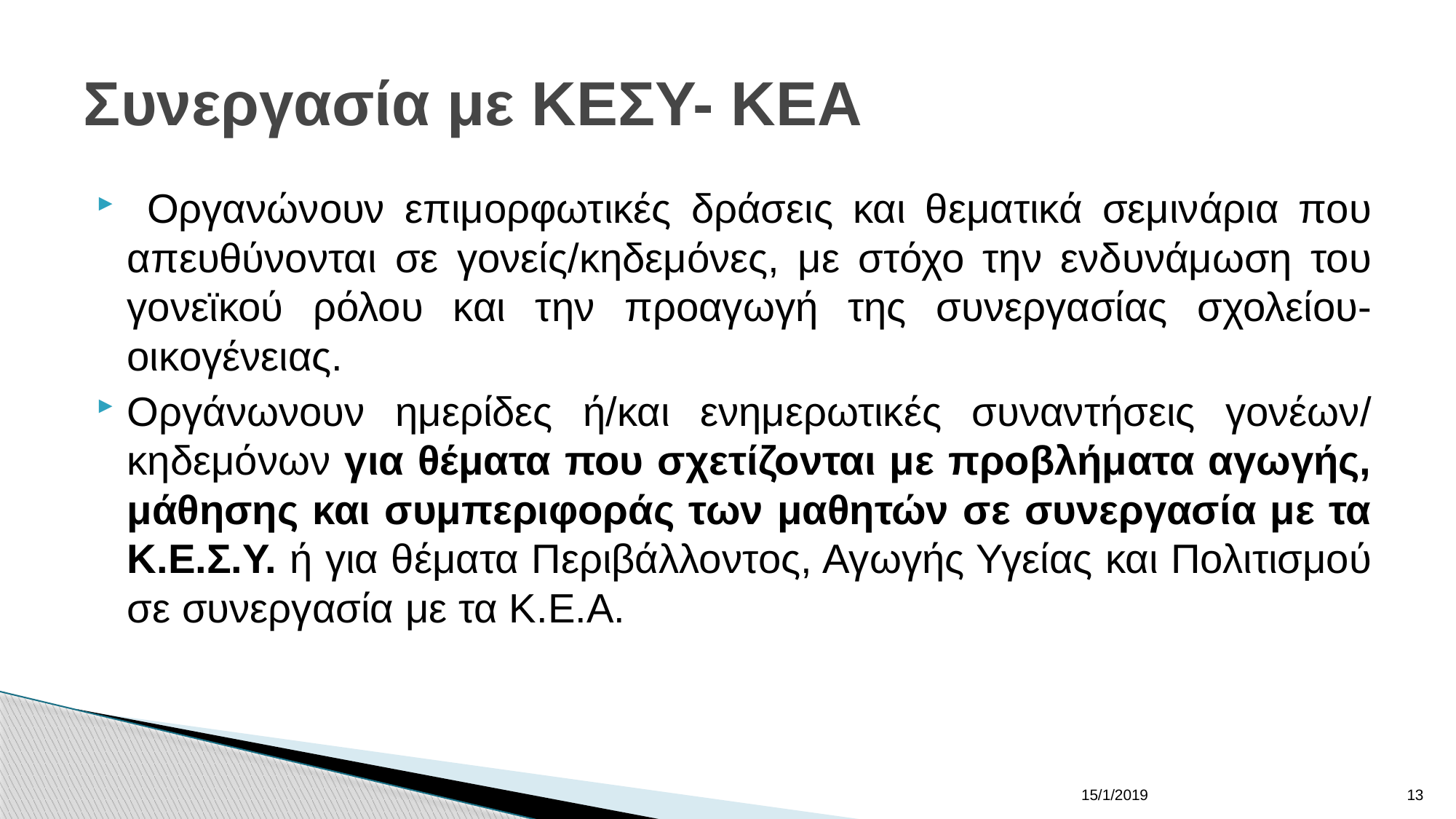

# Συνεργασία με ΚΕΣΥ- ΚΕΑ
 Οργανώνουν επιμορφωτικές δράσεις και θεματικά σεμινάρια που απευθύνονται σε γονείς/κηδεμόνες, με στόχο την ενδυνάμωση του γονεϊκού ρόλου και την προαγωγή της συνεργασίας σχολείου-οικογένειας.
Οργάνωνουν ημερίδες ή/και ενημερωτικές συναντήσεις γονέων/ κηδεμόνων για θέματα που σχετίζονται με προβλήματα αγωγής, μάθησης και συμπεριφοράς των μαθητών σε συνεργασία με τα Κ.Ε.Σ.Υ. ή για θέματα Περιβάλλοντος, Αγωγής Υγείας και Πολιτισμού σε συνεργασία με τα Κ.Ε.Α.
15/1/2019
13